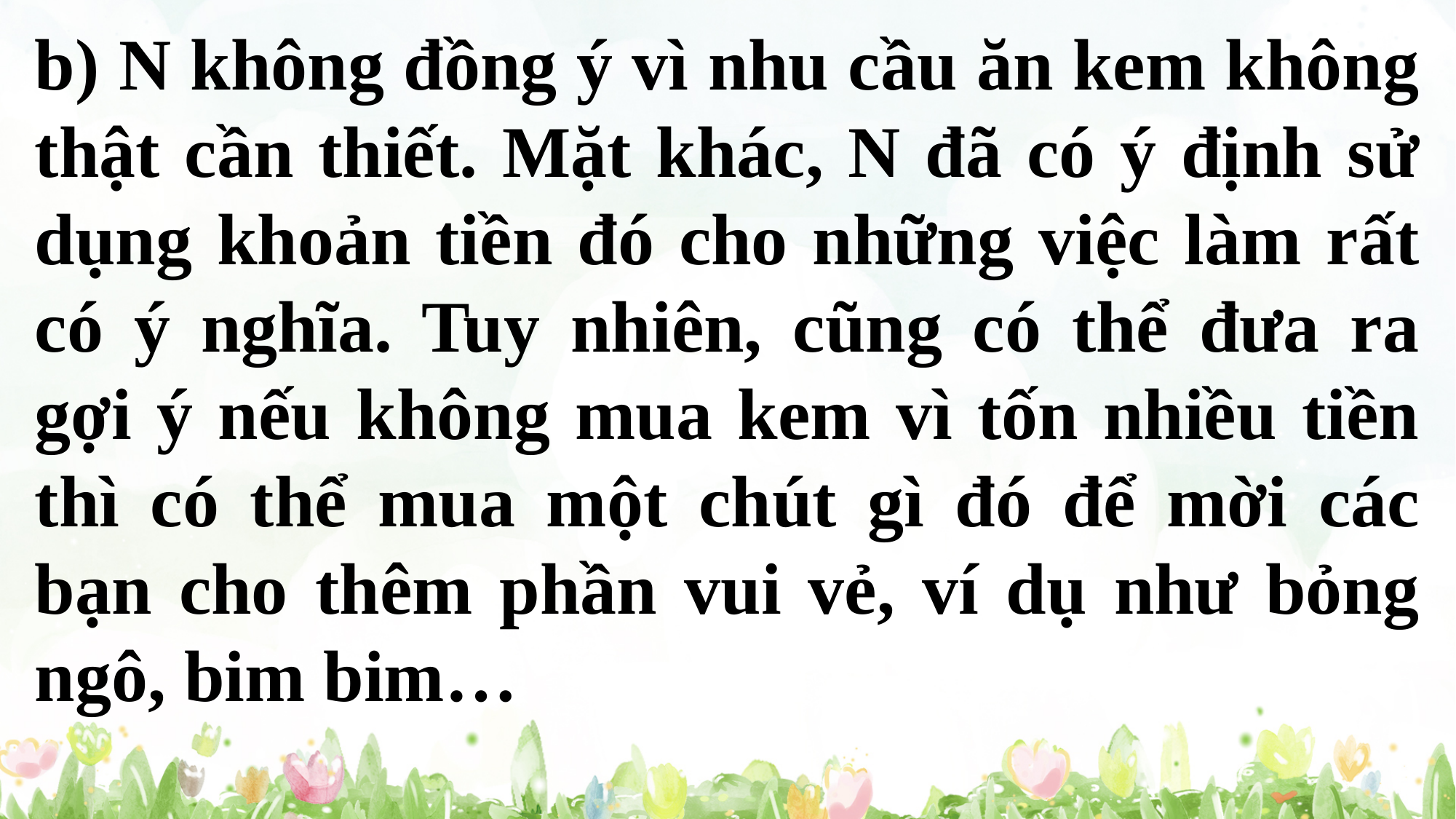

b) N không đồng ý vì nhu cầu ăn kem không thật cần thiết. Mặt khác, N đã có ý định sử dụng khoản tiền đó cho những việc làm rất có ý nghĩa. Tuy nhiên, cũng có thể đưa ra gợi ý nếu không mua kem vì tốn nhiều tiền thì có thể mua một chút gì đó để mời các bạn cho thêm phần vui vẻ, ví dụ như bỏng ngô, bim bim…